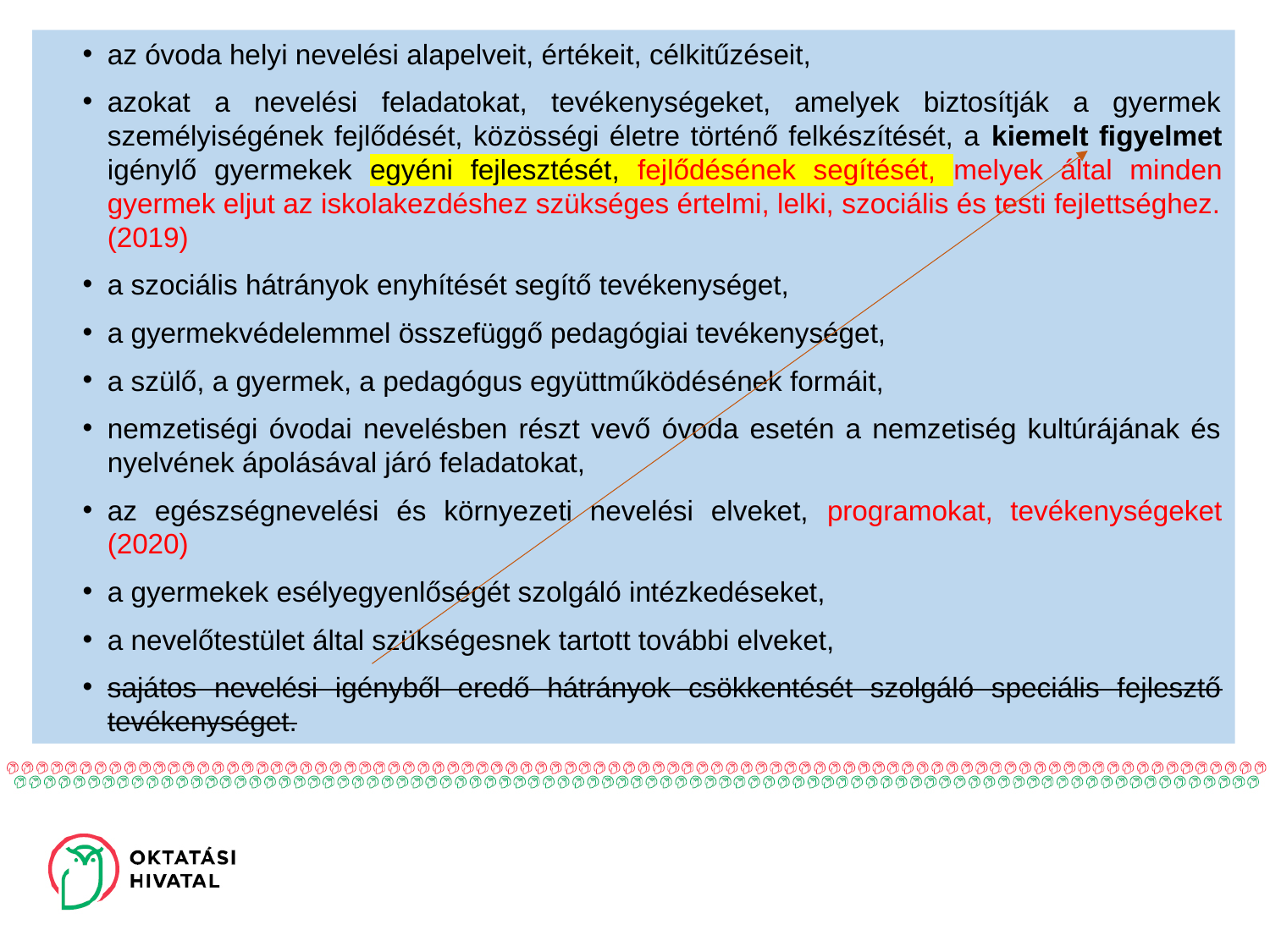

# A pedagógiai program kötelező tartalmi elemei
az óvoda helyi nevelési alapelveit, értékeit, célkitűzéseit,
azokat a nevelési feladatokat, tevékenységeket, amelyek biztosítják a gyermek személyiségének fejlődését, közösségi életre történő felkészítését, a kiemelt figyelmet igénylő gyermekek egyéni fejlesztését, fejlődésének segítését, melyek által minden gyermek eljut az iskolakezdéshez szükséges értelmi, lelki, szociális és testi fejlettséghez. (2019)
a szociális hátrányok enyhítését segítő tevékenységet,
a gyermekvédelemmel összefüggő pedagógiai tevékenységet,
a szülő, a gyermek, a pedagógus együttműködésének formáit,
nemzetiségi óvodai nevelésben részt vevő óvoda esetén a nemzetiség kultúrájának és nyelvének ápolásával járó feladatokat,
az egészségnevelési és környezeti nevelési elveket, programokat, tevékenységeket (2020)
a gyermekek esélyegyenlőségét szolgáló intézkedéseket,
a nevelőtestület által szükségesnek tartott további elveket,
sajátos nevelési igényből eredő hátrányok csökkentését szolgáló speciális fejlesztő tevékenységet.